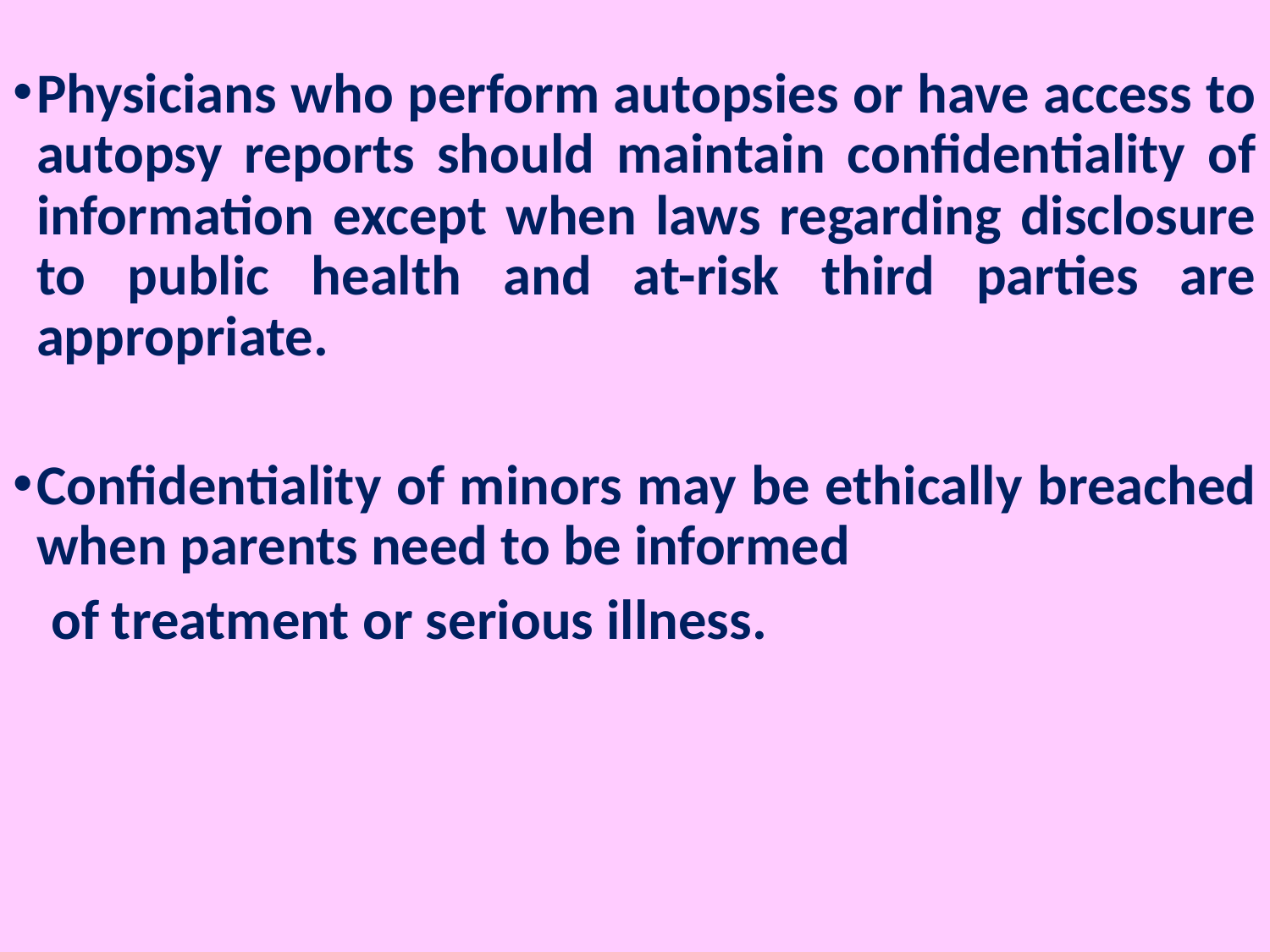

Physicians who perform autopsies or have access to autopsy reports should maintain confidentiality of information except when laws regarding disclosure to public health and at-risk third parties are appropriate.

Confidentiality of minors may be ethically breached when parents need to be informed
   of treatment or serious illness.

#